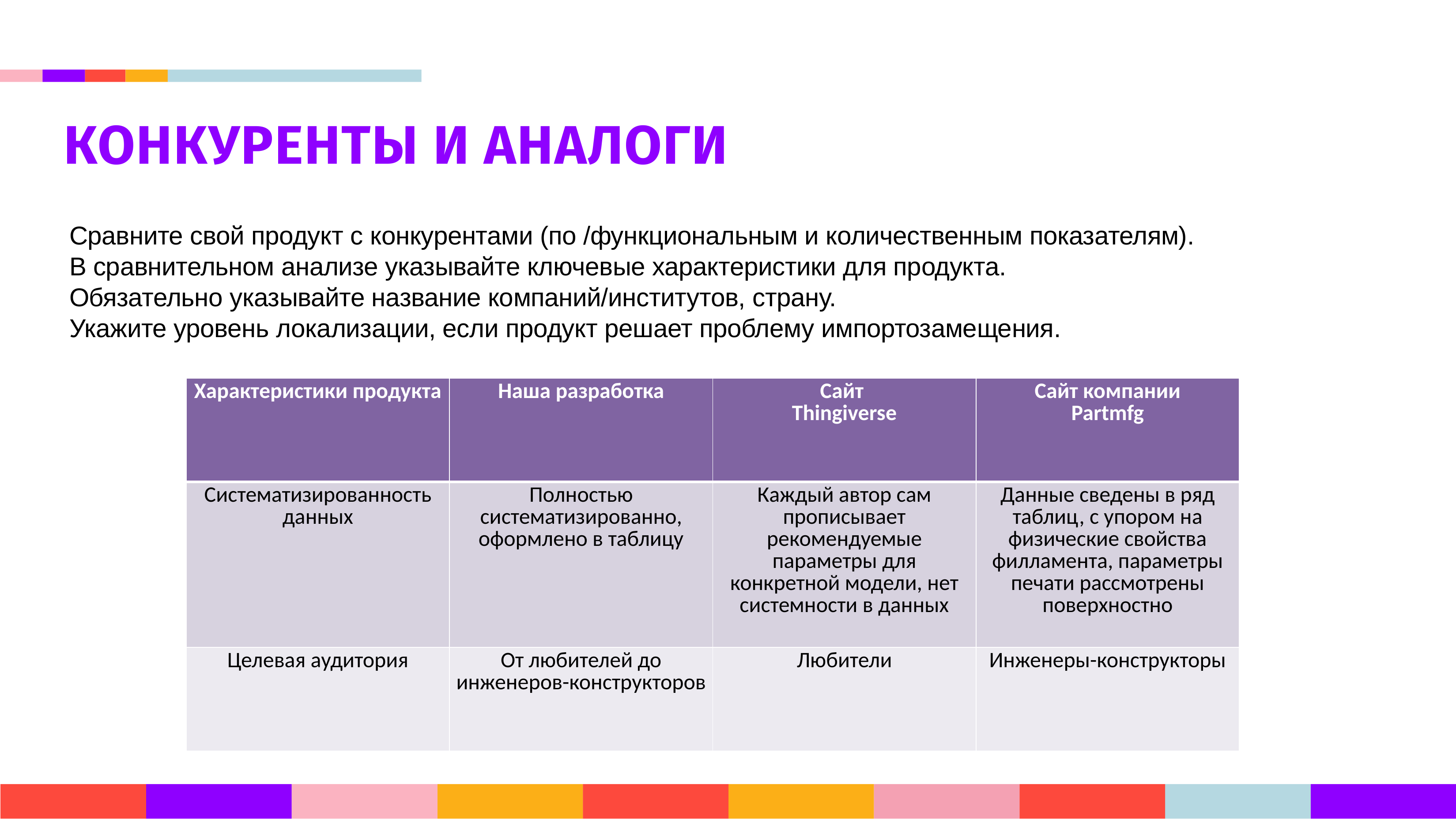

КОНКУРЕНТЫ И АНАЛОГИ
Сравните свой продукт с конкурентами (по /функциональным и количественным показателям).
В сравнительном анализе указывайте ключевые характеристики для продукта.
Обязательно указывайте название компаний/институтов, страну.
Укажите уровень локализации, если продукт решает проблему импортозамещения.

| Характеристики продукта | Наша разработка | Сайт Thingiverse | Cайт компании Partmfg |
| --- | --- | --- | --- |
| Систематизированность данных | Полностью систематизированно, оформлено в таблицу | Каждый автор сам прописывает рекомендуемые параметры для конкретной модели, нет системности в данных | Данные сведены в ряд таблиц, с упором на физические свойства филламента, параметры печати рассмотрены поверхностно |
| Целевая аудитория | От любителей до инженеров-конструкторов | Любители | Инженеры-конструкторы |